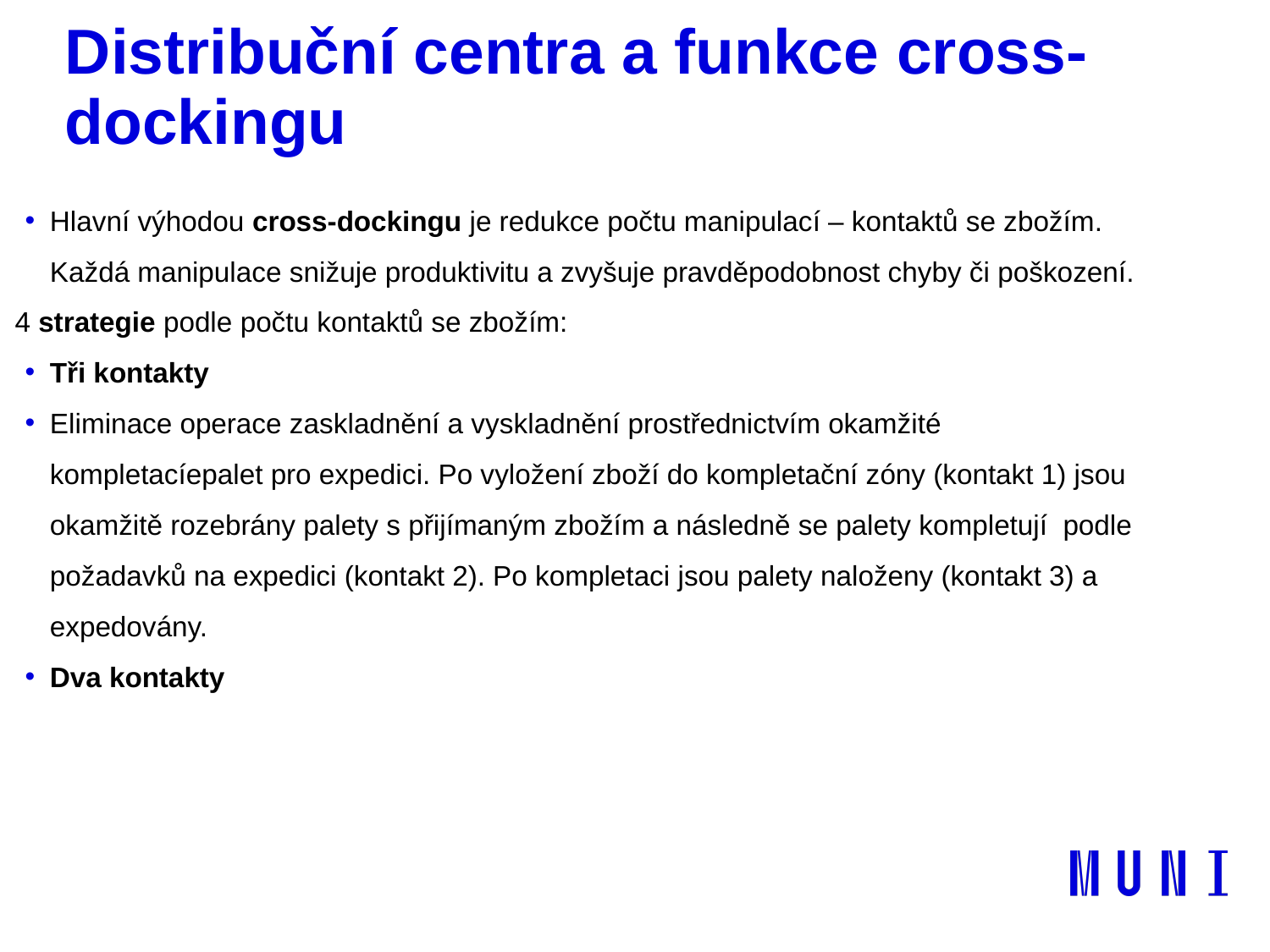

# Distribuční centra a funkce cross-dockingu
Hlavní výhodou cross-dockingu je redukce počtu manipulací – kontaktů se zbožím. Každá manipulace snižuje produktivitu a zvyšuje pravděpodobnost chyby či poškození.
4 strategie podle počtu kontaktů se zbožím:
Tři kontakty
Eliminace operace zaskladnění a vyskladnění prostřednictvím okamžité kompletacíepalet pro expedici. Po vyložení zboží do kompletační zóny (kontakt 1) jsou okamžitě rozebrány palety s přijímaným zbožím a následně se palety kompletují  podle požadavků na expedici (kontakt 2). Po kompletaci jsou palety naloženy (kontakt 3) a expedovány.
Dva kontakty